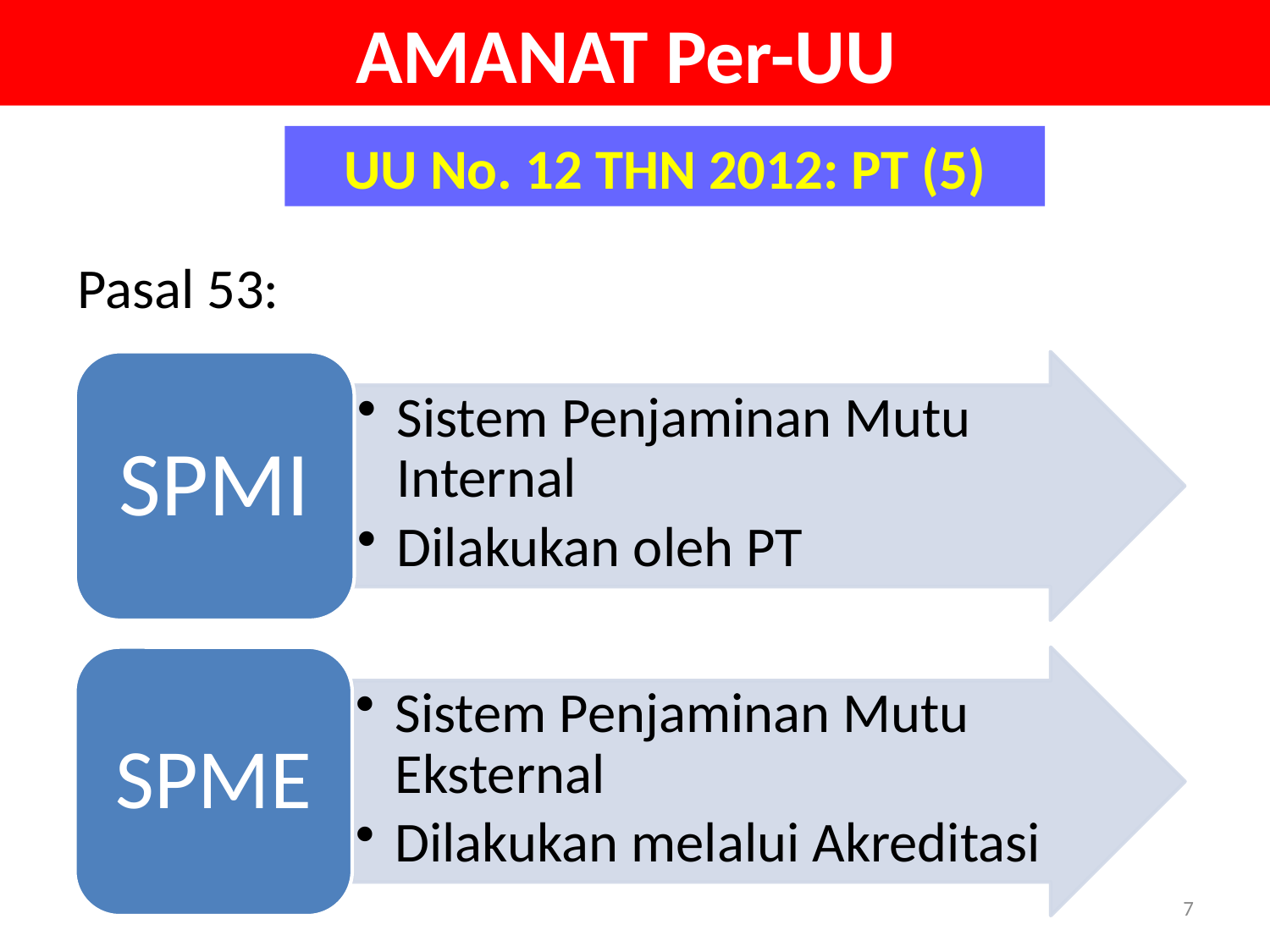

AMANAT Per-UU
UU No. 12 THN 2012: PT (5)
Pasal 53:
Sistem Penjaminan Mutu Internal
Dilakukan oleh PT
SPMI
Sistem Penjaminan Mutu Eksternal
Dilakukan melalui Akreditasi
SPME
7